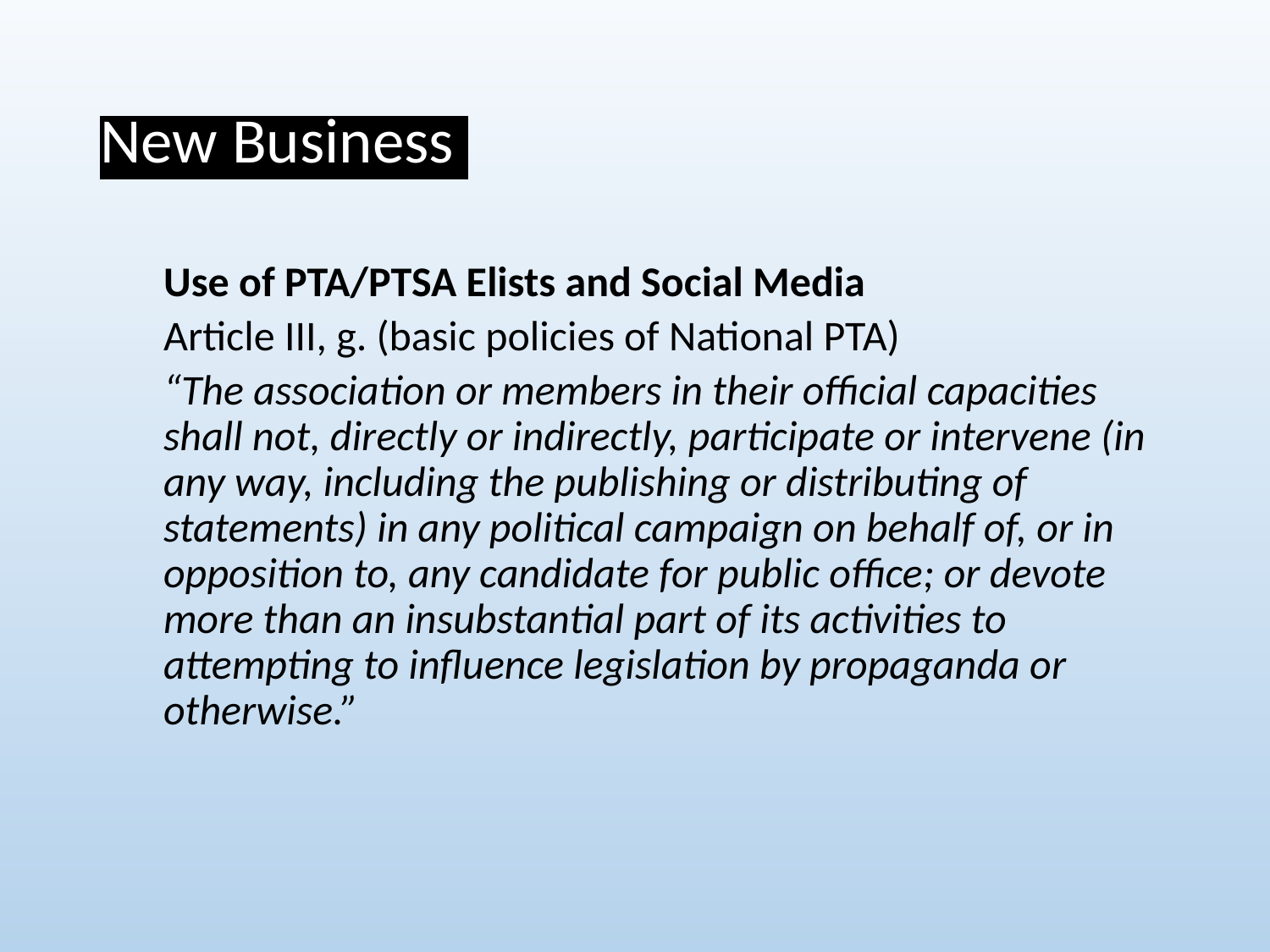

# New Business

Use of PTA/PTSA Elists and Social Media
Article III, g. (basic policies of National PTA)
“The association or members in their official capacities shall not, directly or indirectly, participate or intervene (in any way, including the publishing or distributing of statements) in any political campaign on behalf of, or in opposition to, any candidate for public office; or devote more than an insubstantial part of its activities to attempting to influence legislation by propaganda or otherwise.”